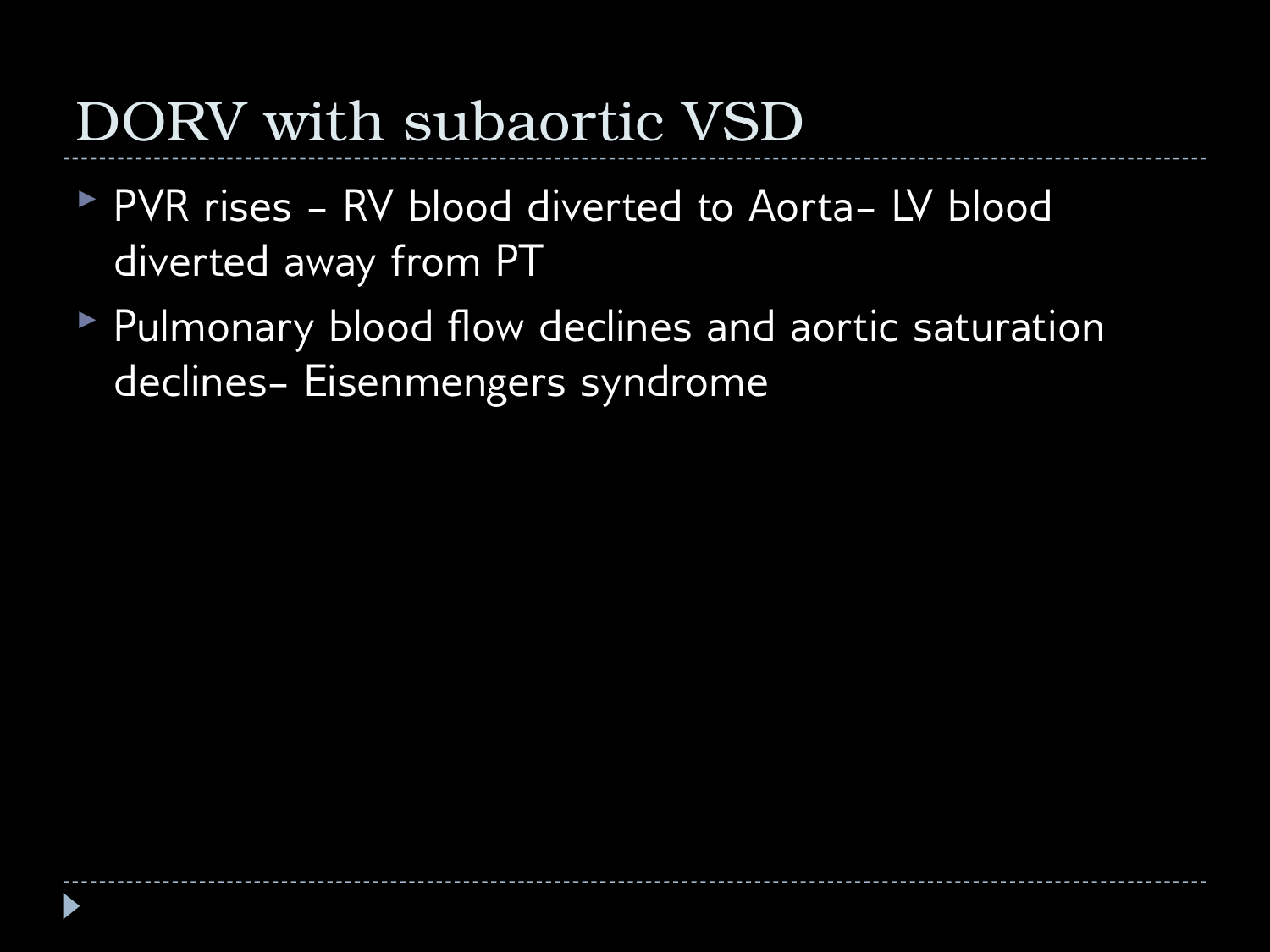

# DORV with subaortic VSD
PVR rises – RV blood diverted to Aorta– LV blood diverted away from PT
Pulmonary blood flow declines and aortic saturation declines– Eisenmengers syndrome